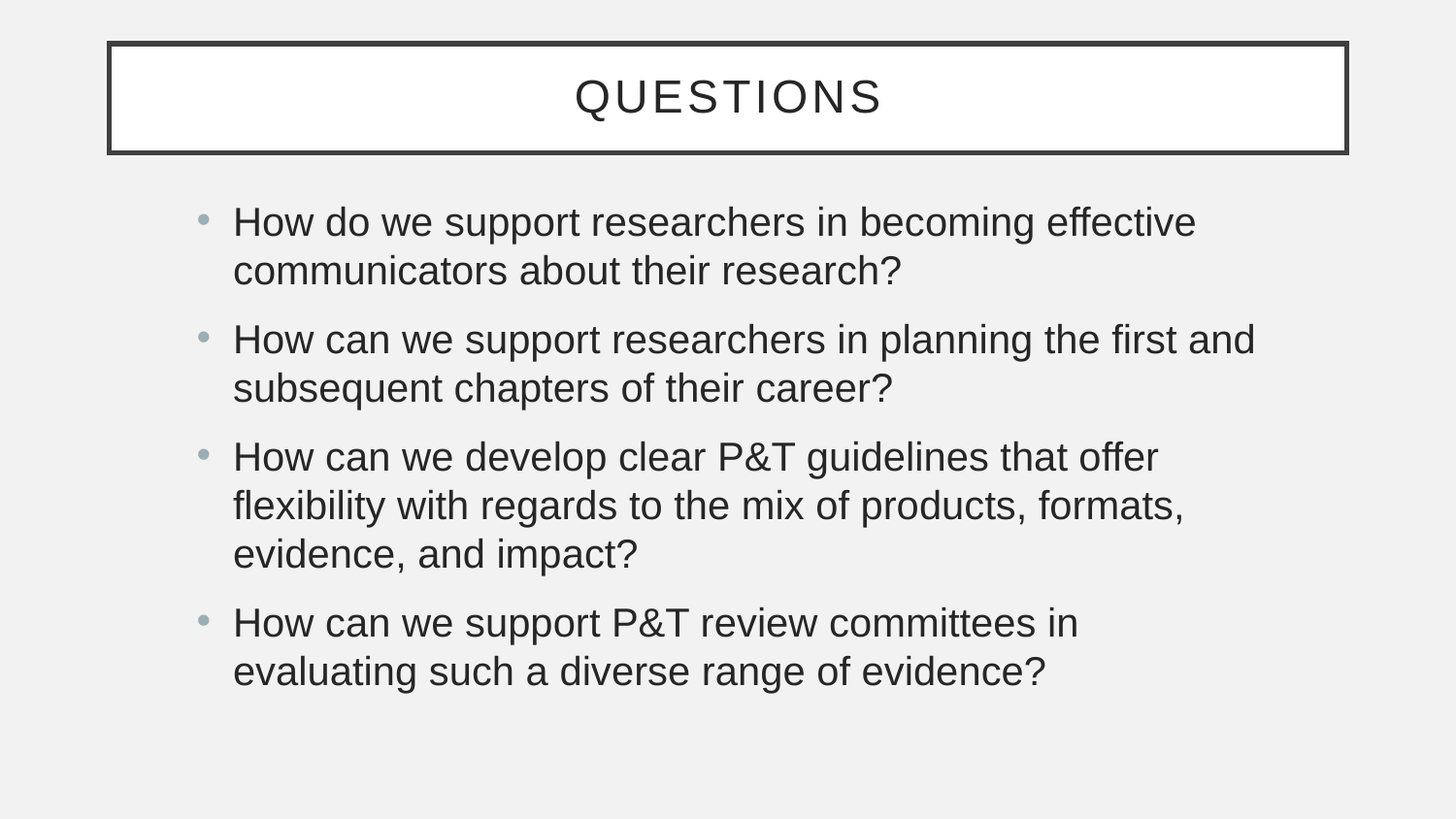

# questions
How do we support researchers in becoming effective communicators about their research?
How can we support researchers in planning the first and subsequent chapters of their career?
How can we develop clear P&T guidelines that offer flexibility with regards to the mix of products, formats, evidence, and impact?
How can we support P&T review committees in evaluating such a diverse range of evidence?